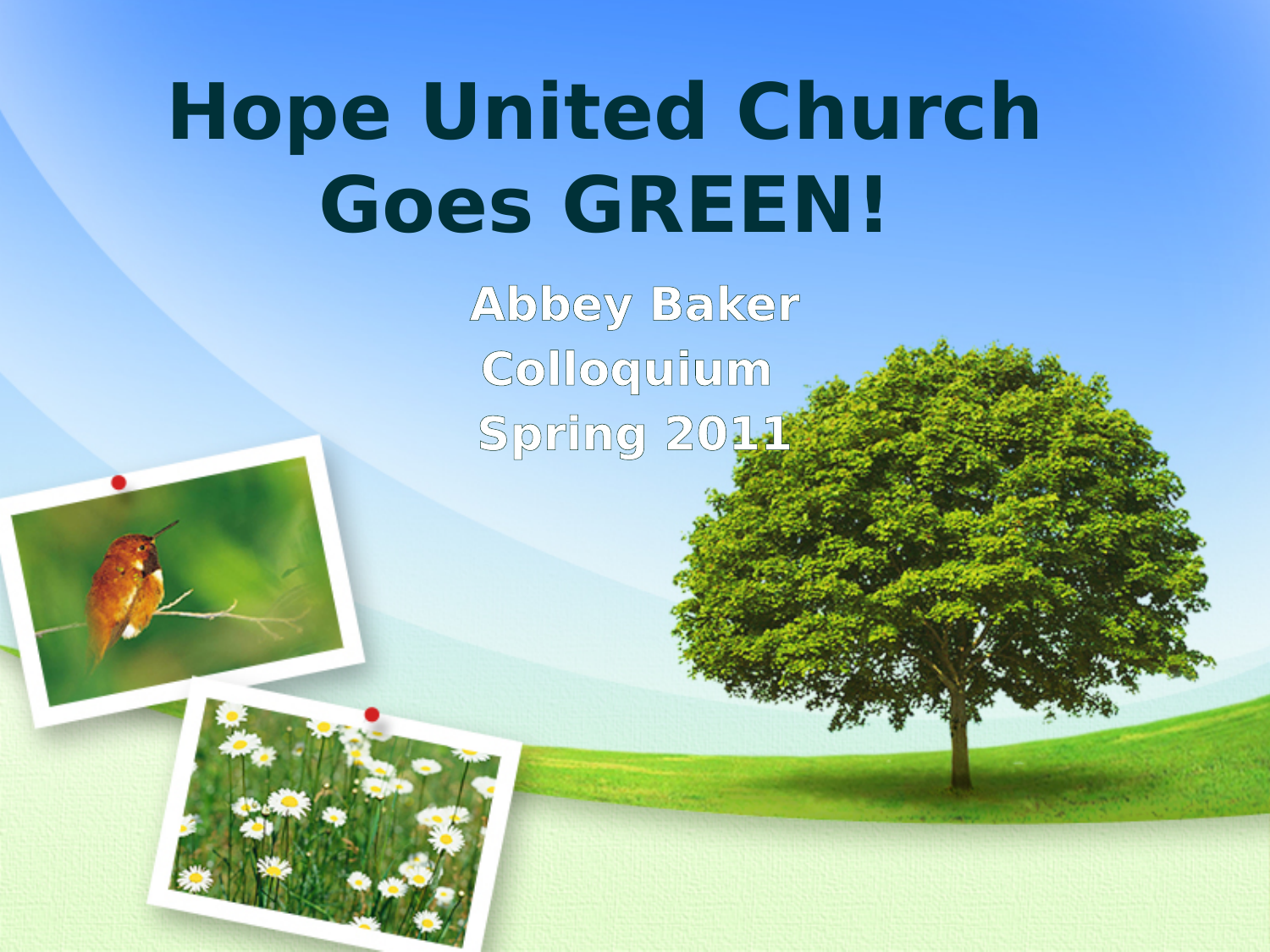

# Hope United Church Goes GREEN!
Abbey Baker
Colloquium
Spring 2011